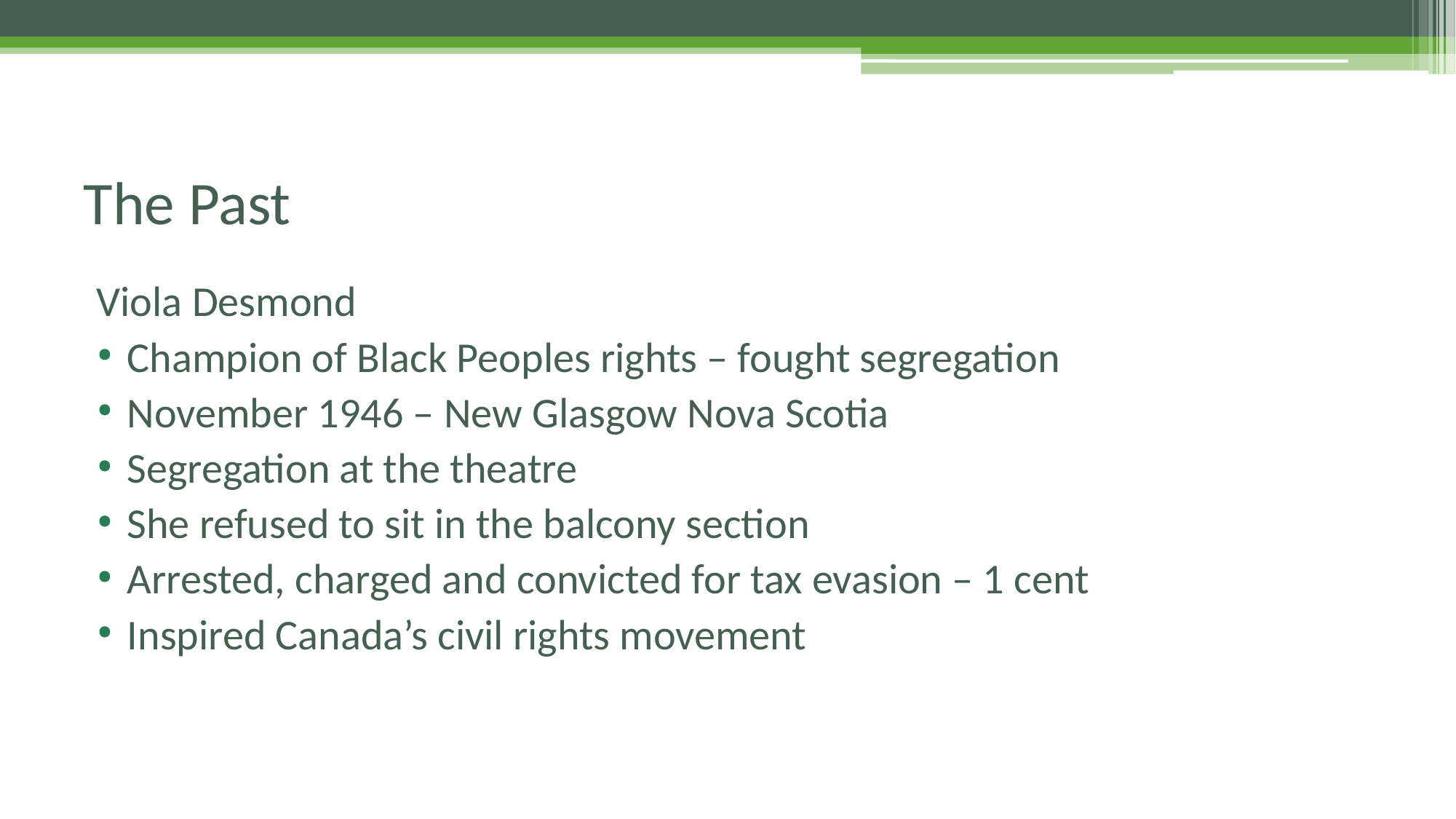

# The Past
Viola Desmond
Champion of Black Peoples rights – fought segregation
November 1946 – New Glasgow Nova Scotia
Segregation at the theatre
She refused to sit in the balcony section
Arrested, charged and convicted for tax evasion – 1 cent
Inspired Canada’s civil rights movement